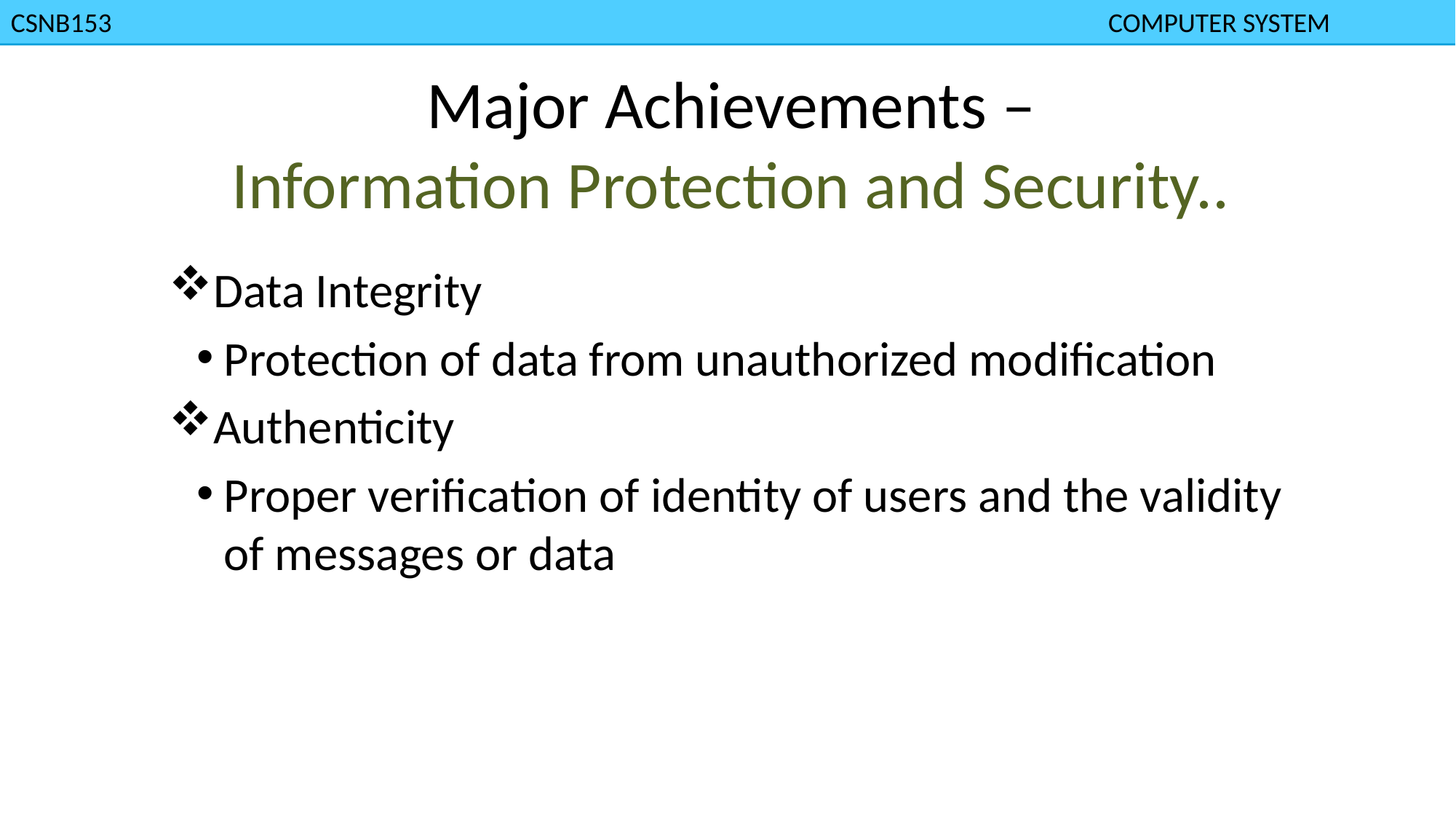

CSNB153						               				 COMPUTER SYSTEM
Major Achievements –
Information Protection and Security..
Data Integrity
Protection of data from unauthorized modification
Authenticity
Proper verification of identity of users and the validity of messages or data